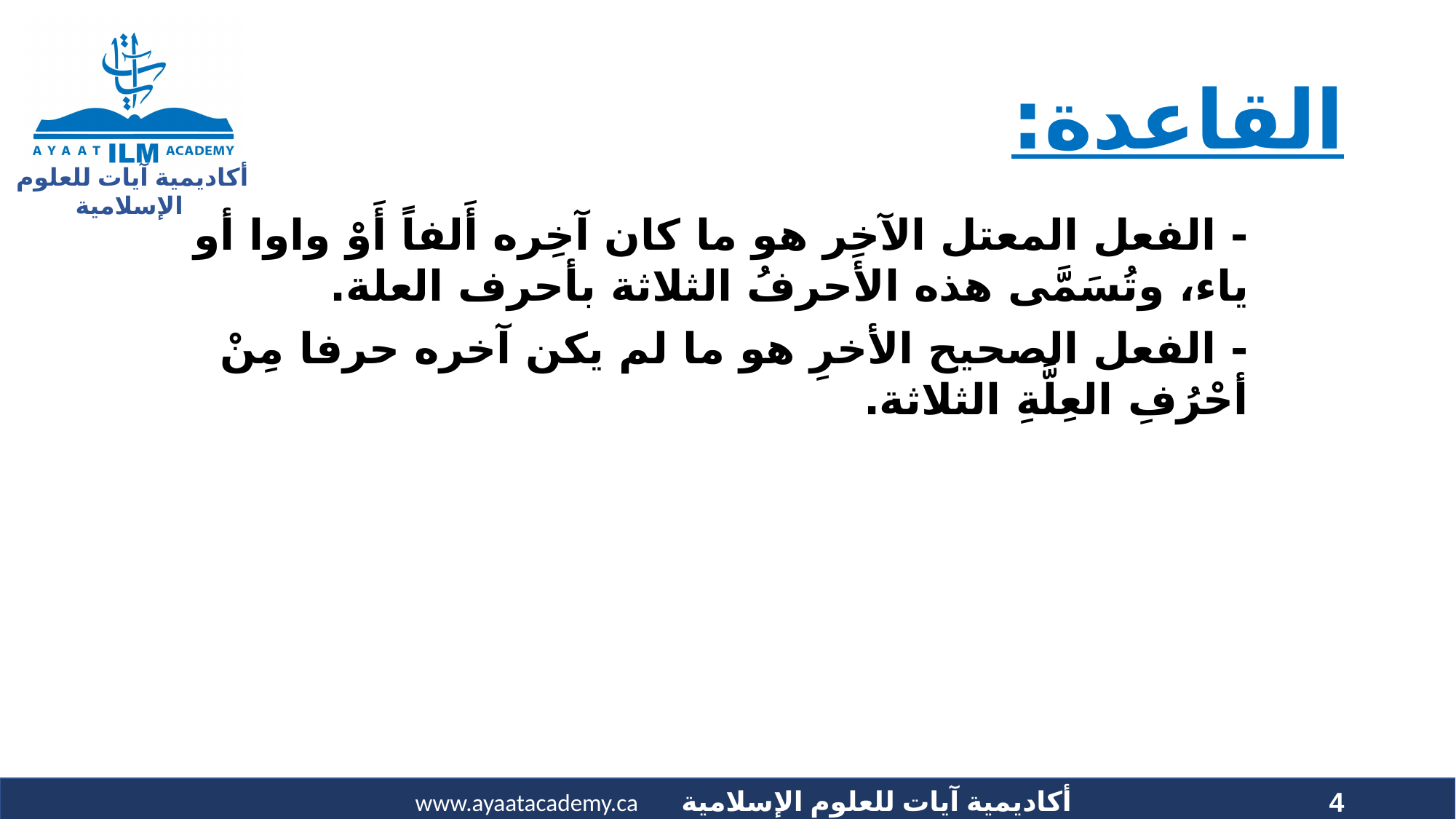

# القاعدة:
- الفعل المعتل الآخر هو ما كان آخِره أَلفاً أَوْ واوا أو ياء، وتُسَمَّى هذه الأَحرفُ الثلاثة بأحرف العلة.
- الفعل الصحيح الأخرِ هو ما لم يكن آخره حرفا مِنْ أحْرُفِ العِلَّةِ الثلاثة.
4